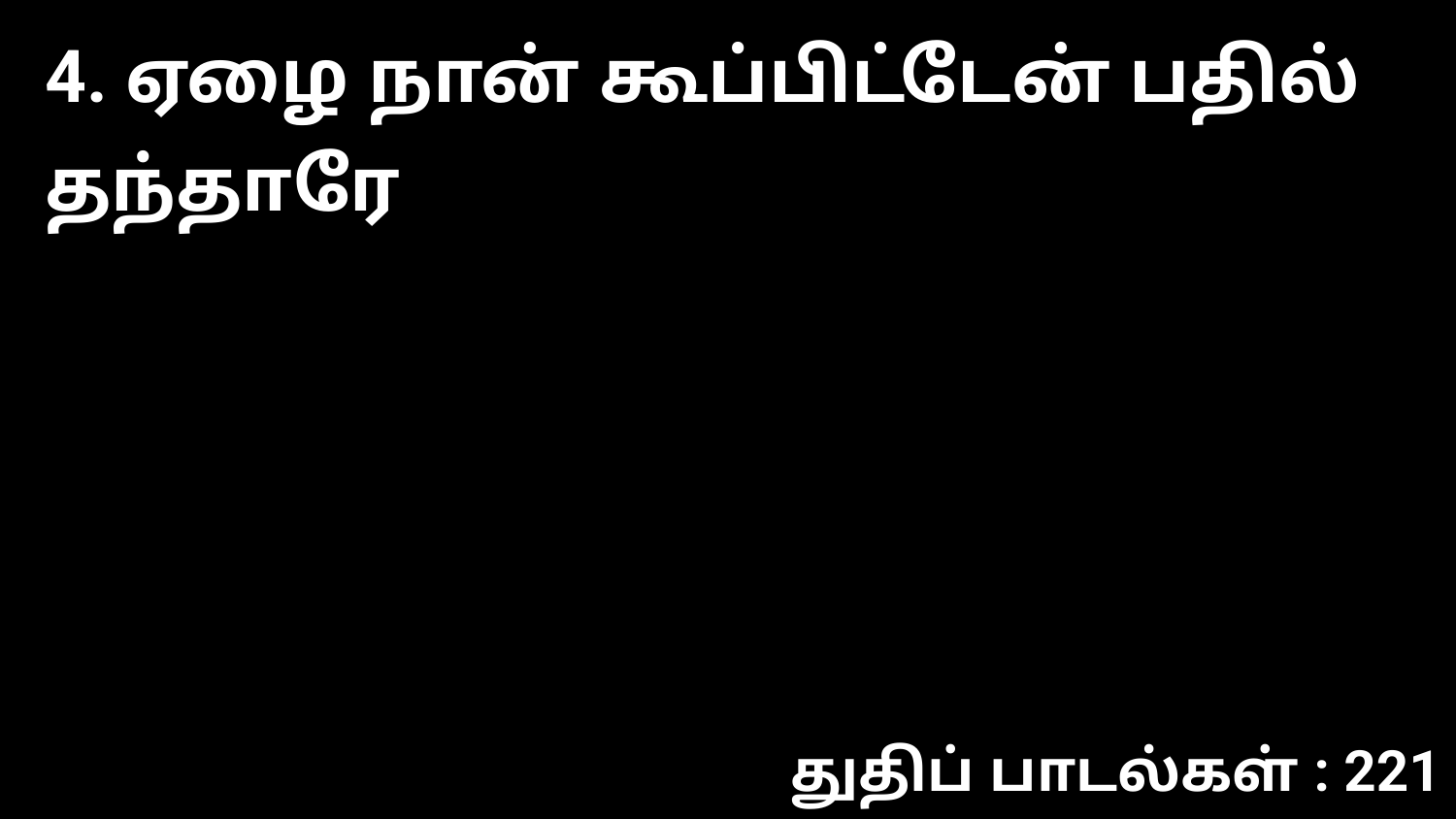

4. ஏழை நான் கூப்பிட்டேன் பதில் தந்தாரே
துதிப் பாடல்கள் : 221